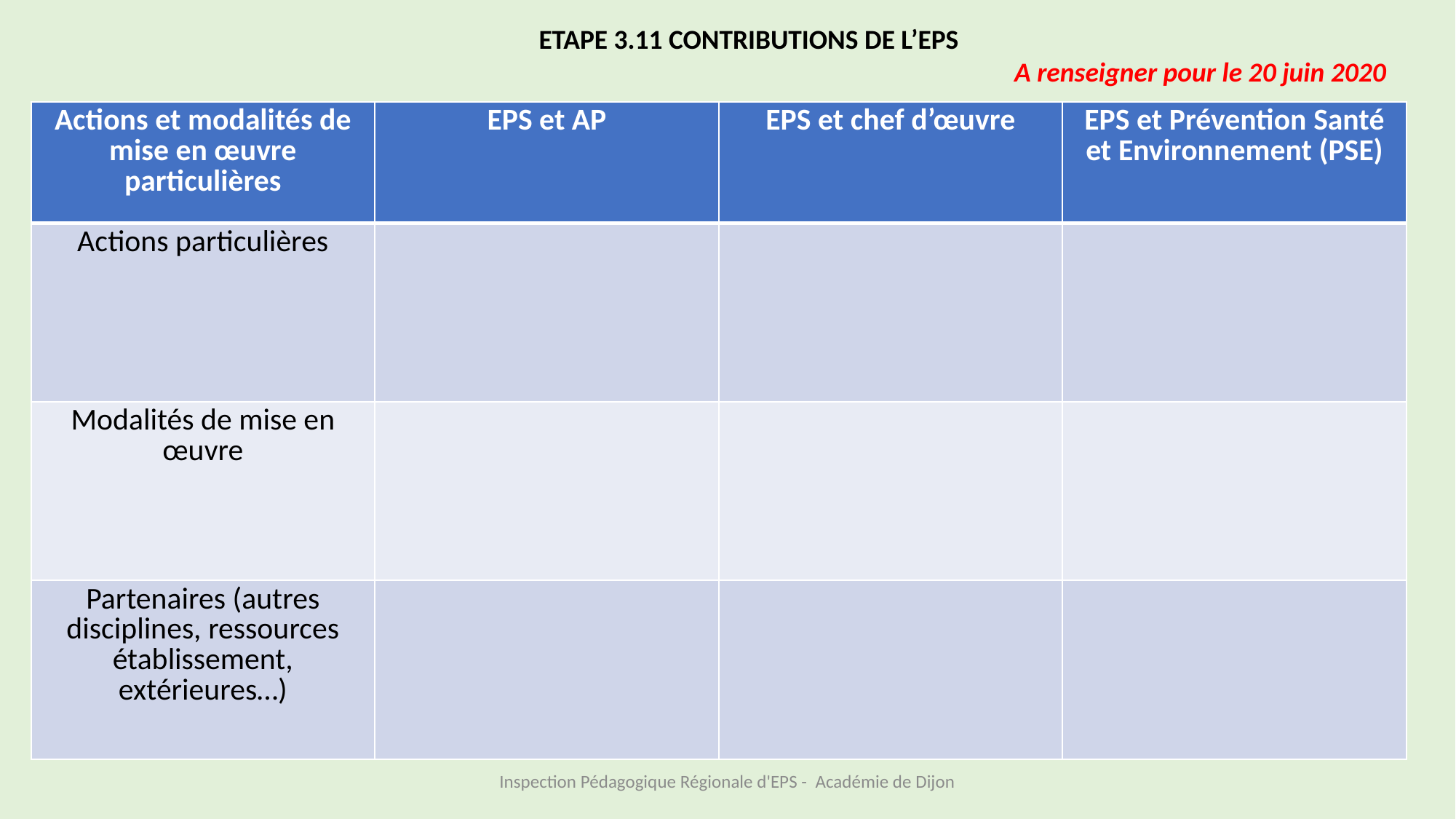

ETAPE 3.11 CONTRIBUTIONS DE L’EPS
                                                                                                                                                     A renseigner pour le 20 juin 2020
| Actions et modalités de mise en œuvre particulières | EPS et AP | EPS et chef d’œuvre | EPS et Prévention Santé et Environnement (PSE) |
| --- | --- | --- | --- |
| Actions particulières |  |  |  |
| Modalités de mise en œuvre |  |  |  |
| Partenaires (autres disciplines, ressources établissement, extérieures…) |  |  |  |
Inspection Pédagogique Régionale d'EPS -  Académie de Dijon